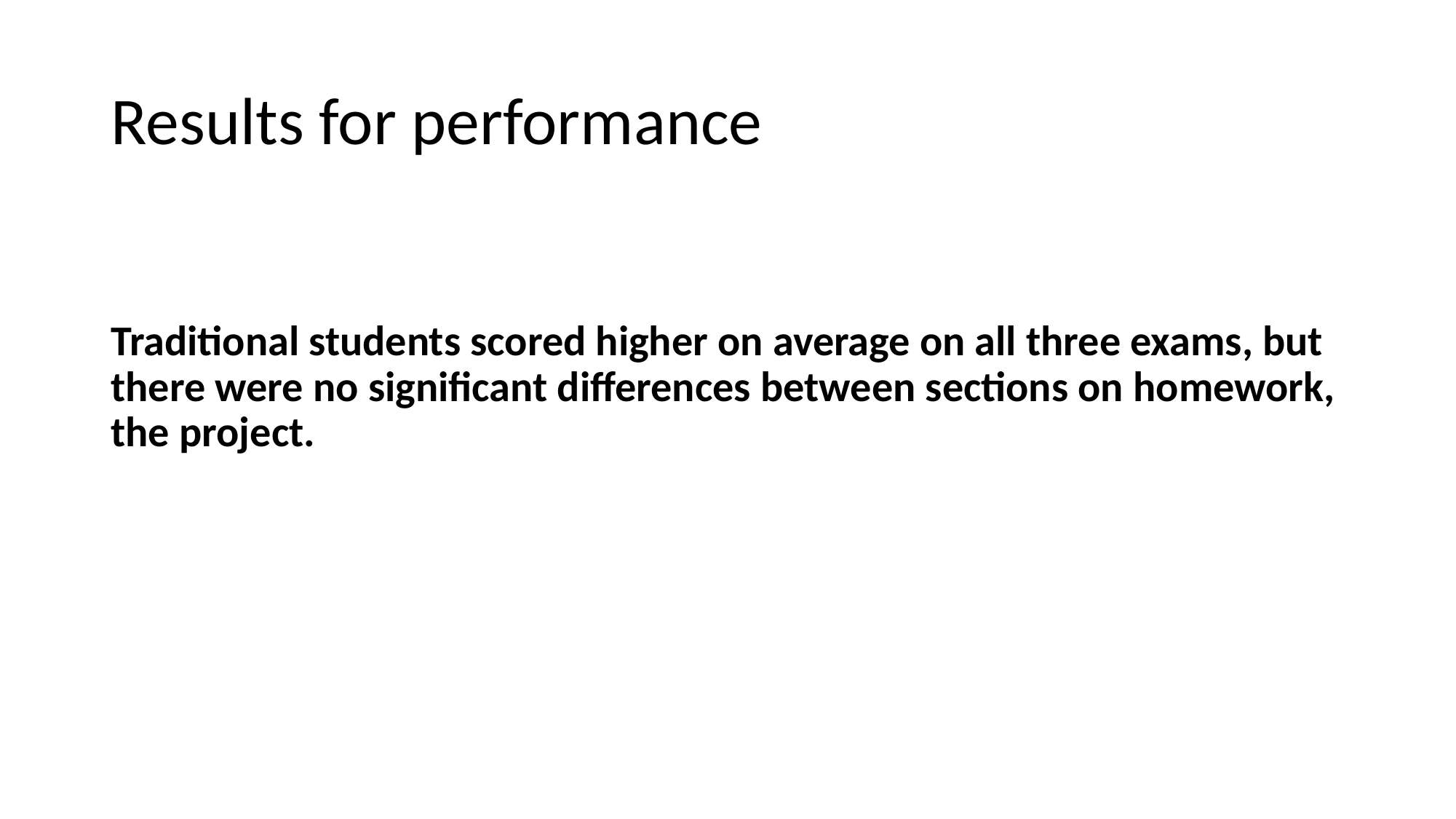

# Results for performance

Traditional students scored higher on average on all three exams, but there were no significant differences between sections on homework, the project.